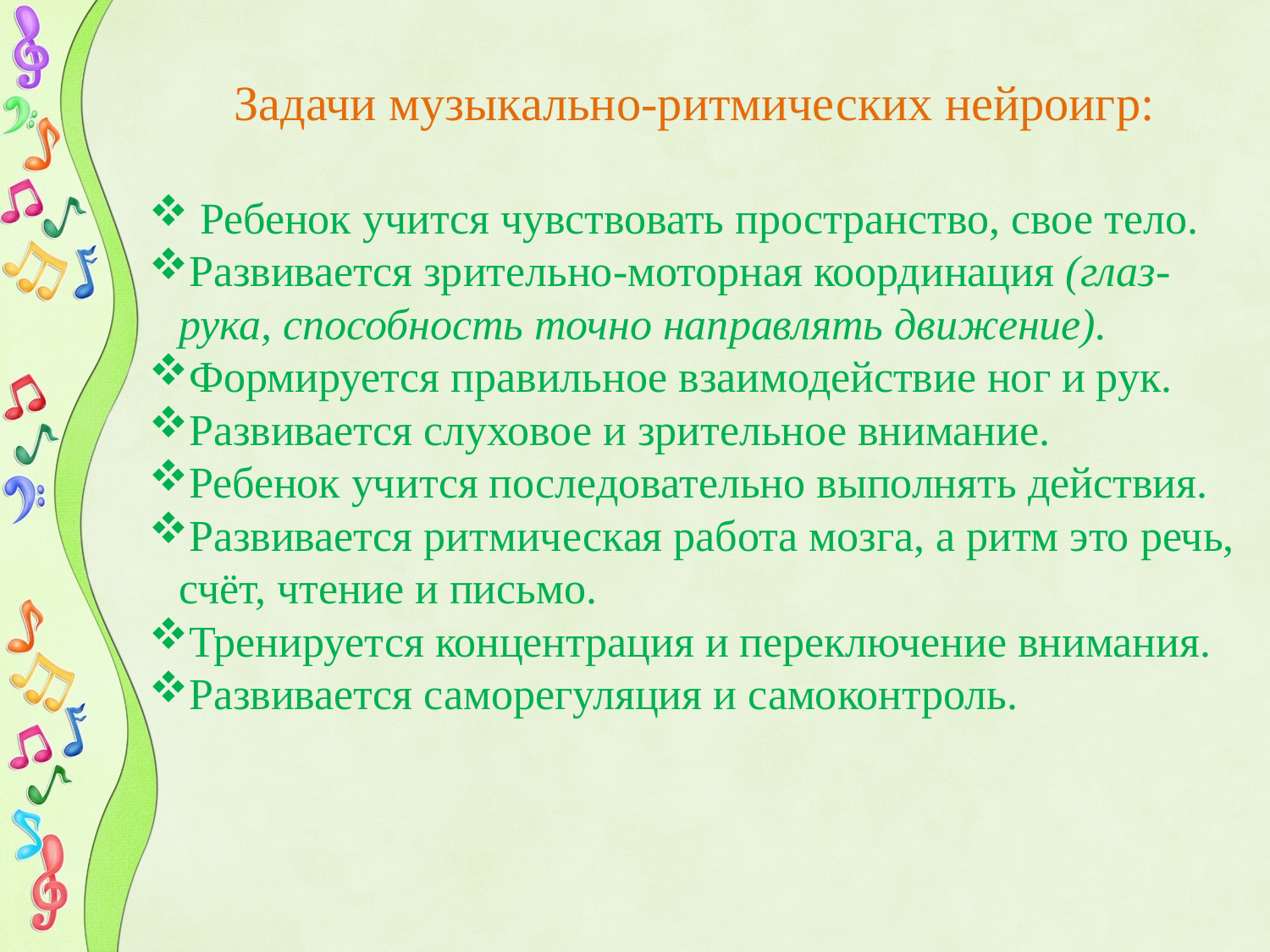

# Задачи музыкально-ритмических нейроигр:

 Ребенок учится чувствовать пространство, свое тело.
Развивается зрительно-моторная координация (глаз-рука, способность точно направлять движение).
Формируется правильное взаимодействие ног и рук.
Развивается слуховое и зрительное внимание.
Ребенок учится последовательно выполнять действия.
Развивается ритмическая работа мозга, а ритм это речь, счёт, чтение и письмо.
Тренируется концентрация и переключение внимания.
Развивается саморегуляция и самоконтроль.